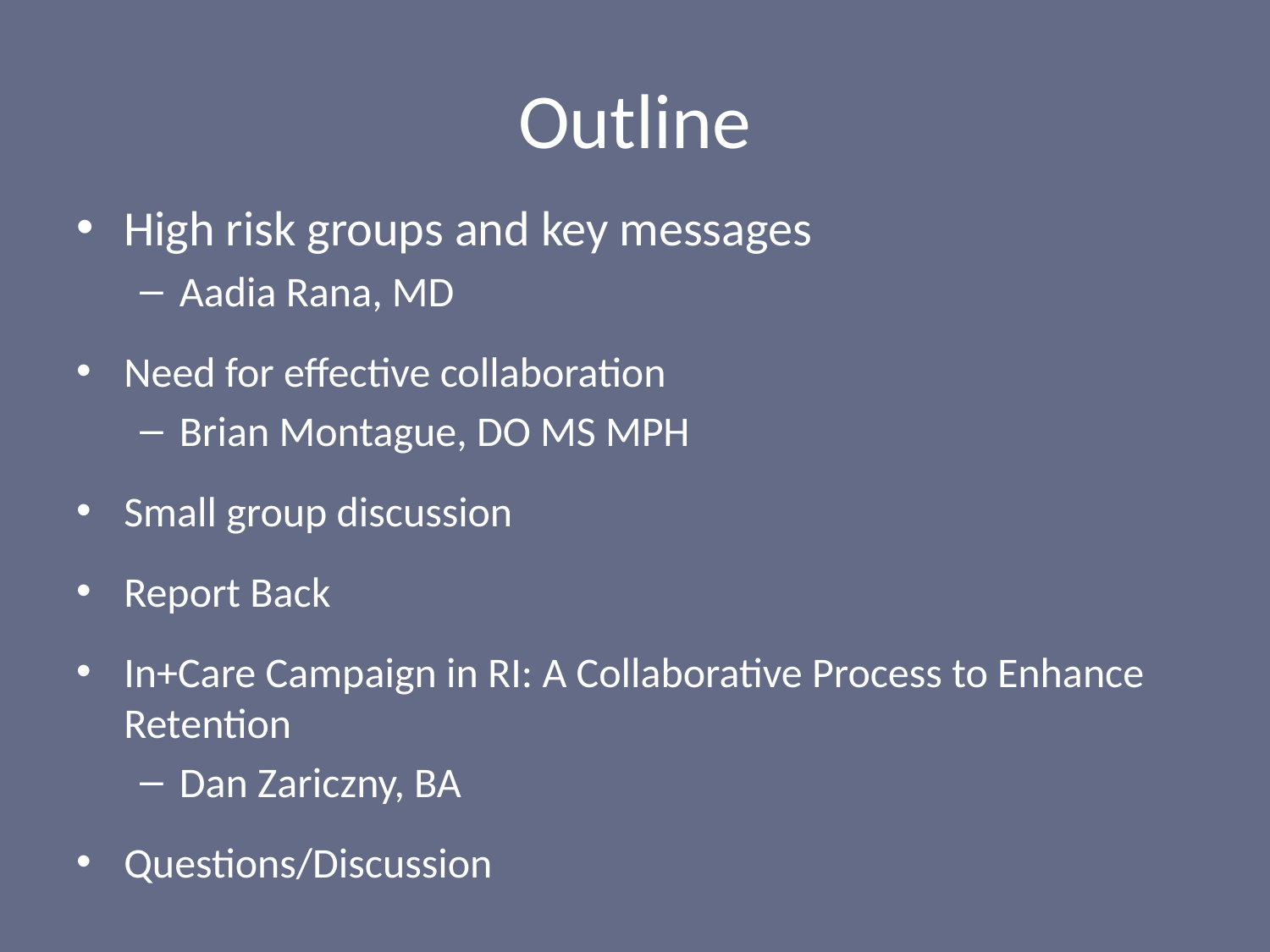

# Outline
High risk groups and key messages
Aadia Rana, MD
Need for effective collaboration
Brian Montague, DO MS MPH
Small group discussion
Report Back
In+Care Campaign in RI: A Collaborative Process to Enhance Retention
Dan Zariczny, BA
Questions/Discussion